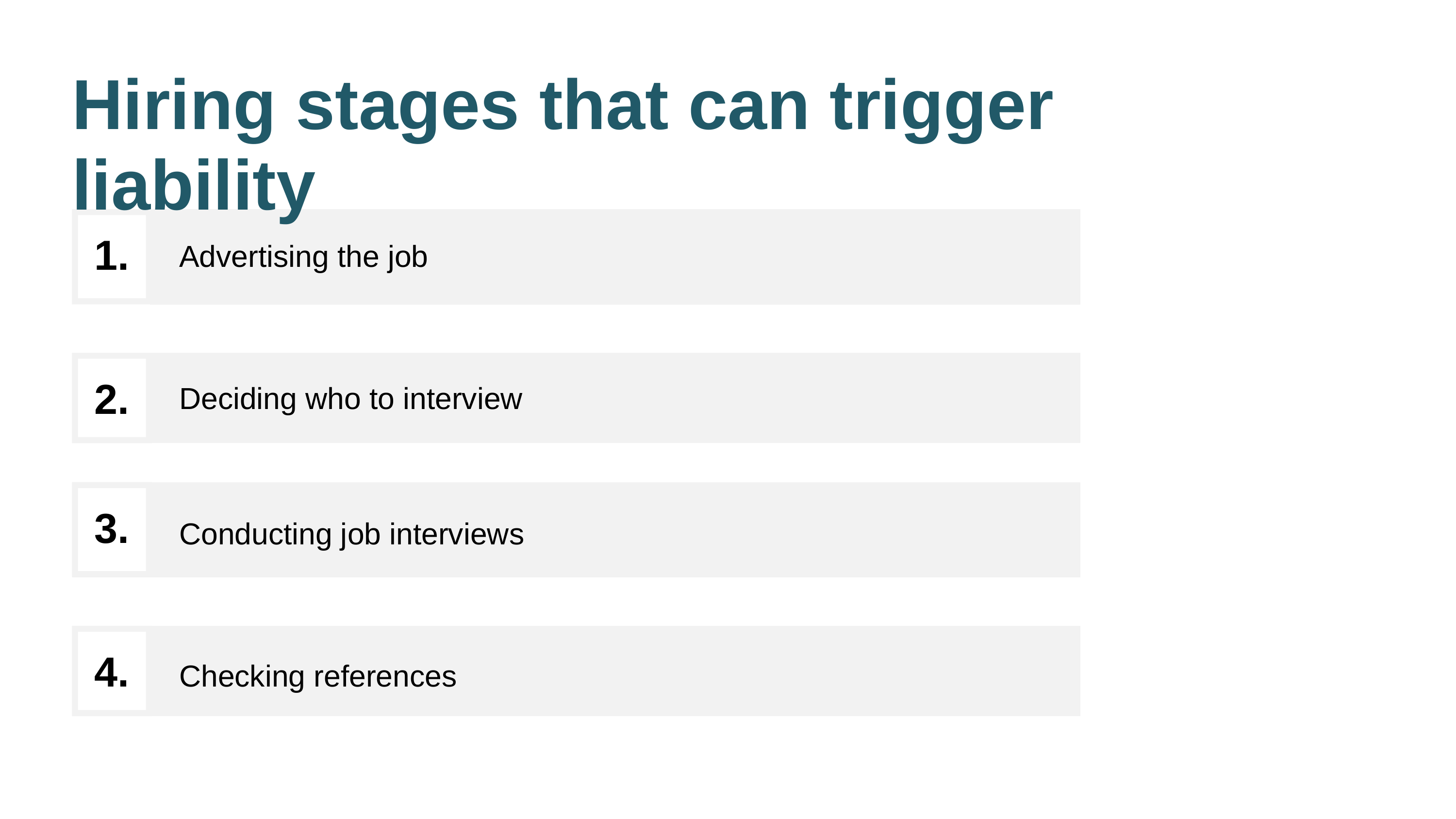

Hiring stages that can trigger liability

1.
Advertising the job

Deciding who to interview
2.

3.
Conducting job interviews

4.
Checking references